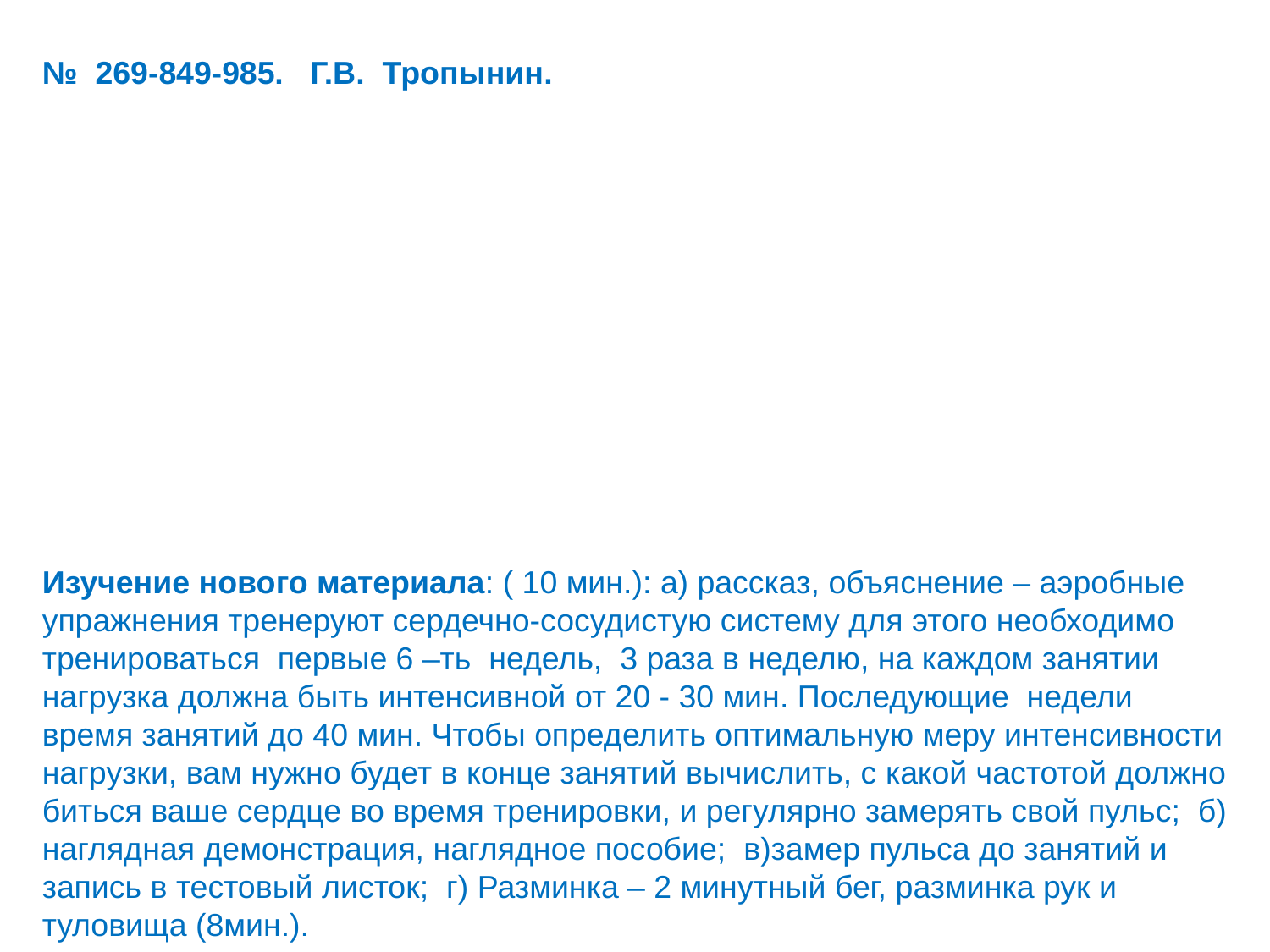

№  269-849-985.   Г.В.  Тропынин.

Изучение нового материала: ( 10 мин.): а) рассказ, объяснение – аэробные упражнения тренеруют сердечно-сосудистую систему для этого необходимо тренироваться  первые 6 –ть  недель,  3 раза в неделю, на каждом занятии нагрузка должна быть интенсивной от 20 - 30 мин. Последующие  недели время занятий до 40 мин. Чтобы определить оптимальную меру интенсивности нагрузки, вам нужно будет в конце занятий вычислить, с какой частотой должно биться ваше сердце во время тренировки, и регулярно замерять свой пульс;  б) наглядная демонстрация, наглядное пособие;  в)замер пульса до занятий и запись в тестовый листок;  г) Разминка – 2 минутный бег, разминка рук и туловища (8мин.).